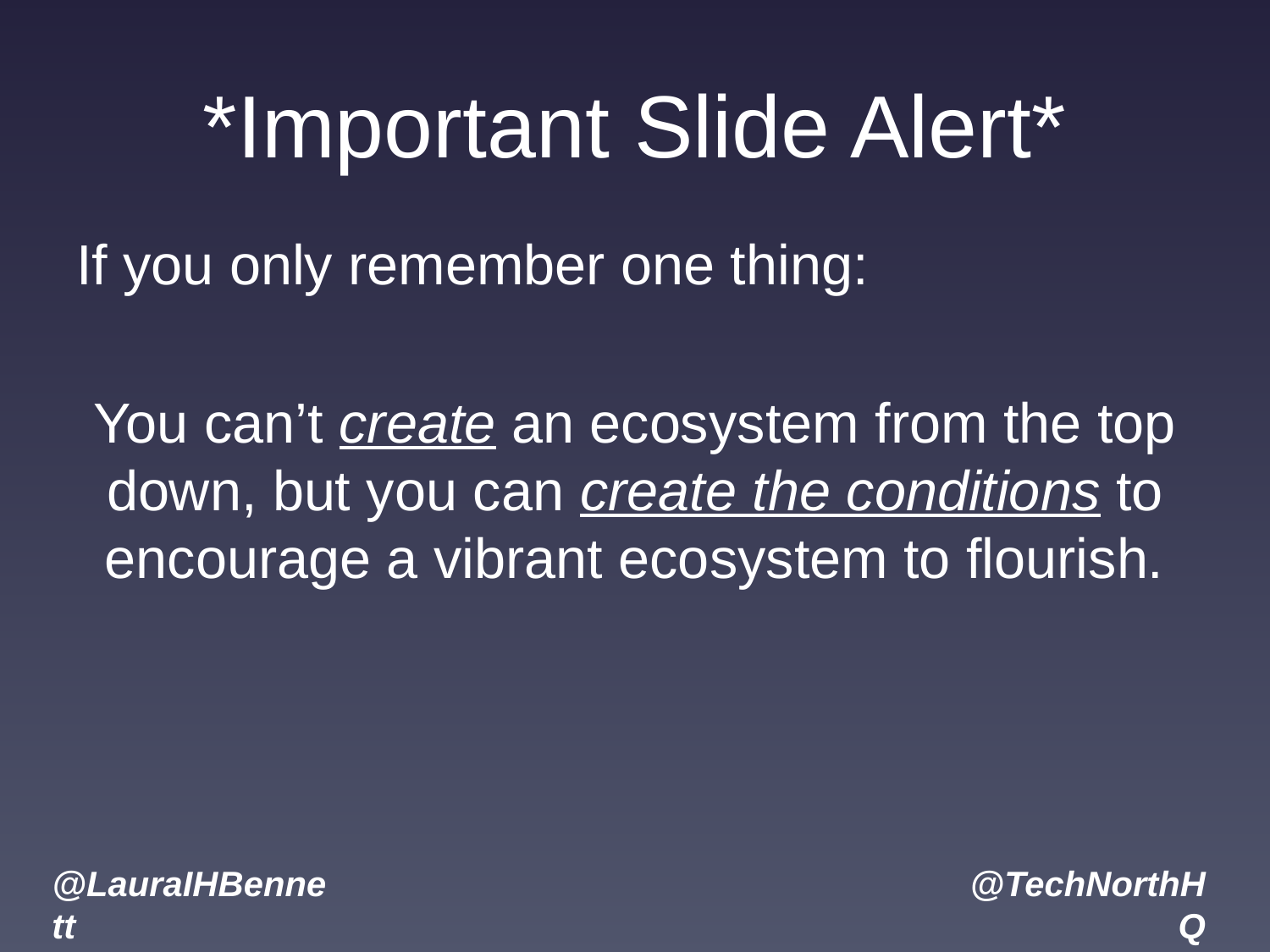

# *Important Slide Alert*
If you only remember one thing:

You can’t create an ecosystem from the top down, but you can create the conditions to encourage a vibrant ecosystem to flourish.